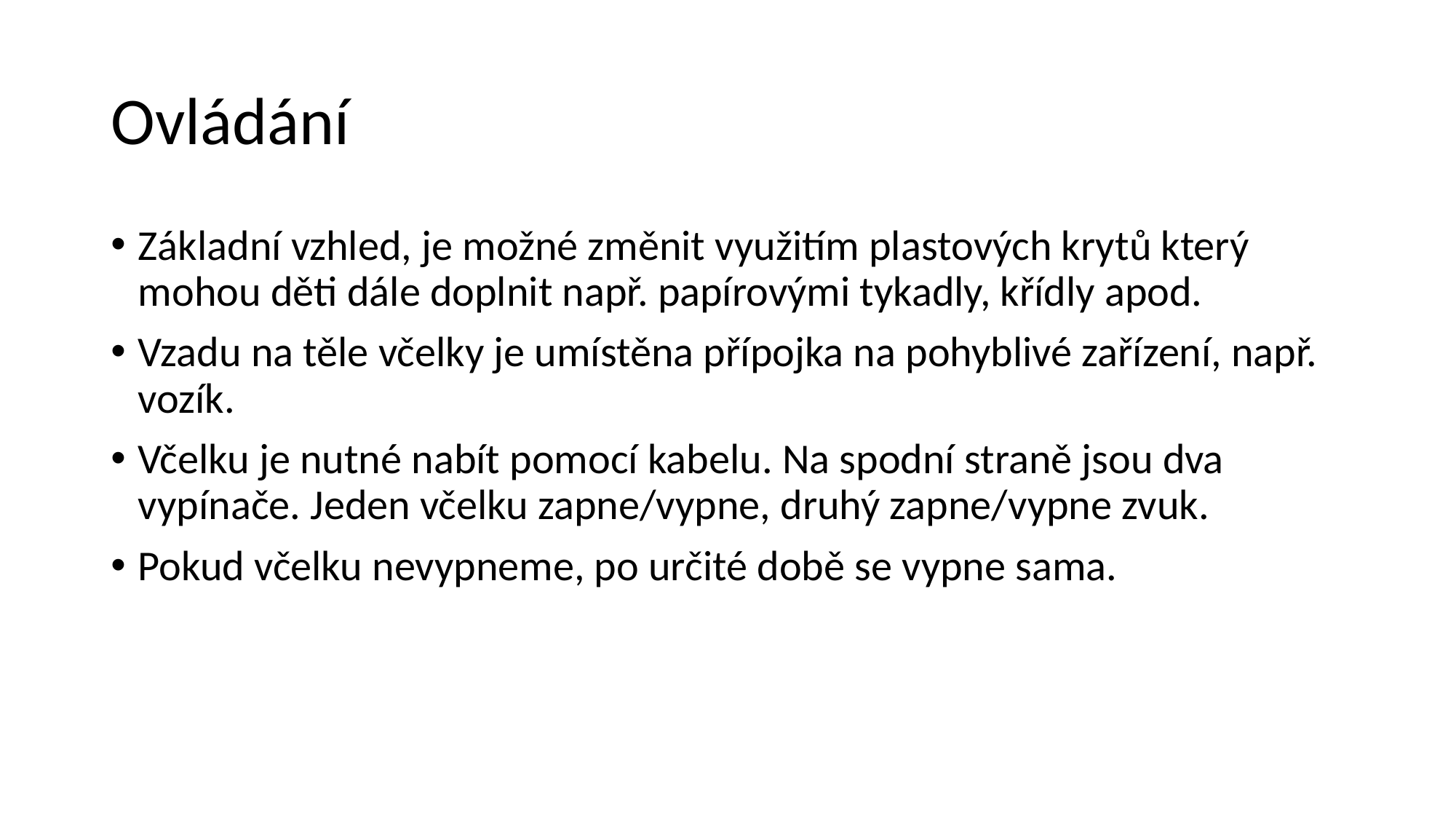

# Ovládání
Základní vzhled, je možné změnit využitím plastových krytů který mohou děti dále doplnit např. papírovými tykadly, křídly apod.
Vzadu na těle včelky je umístěna přípojka na pohyblivé zařízení, např. vozík.
Včelku je nutné nabít pomocí kabelu. Na spodní straně jsou dva vypínače. Jeden včelku zapne/vypne, druhý zapne/vypne zvuk.
Pokud včelku nevypneme, po určité době se vypne sama.